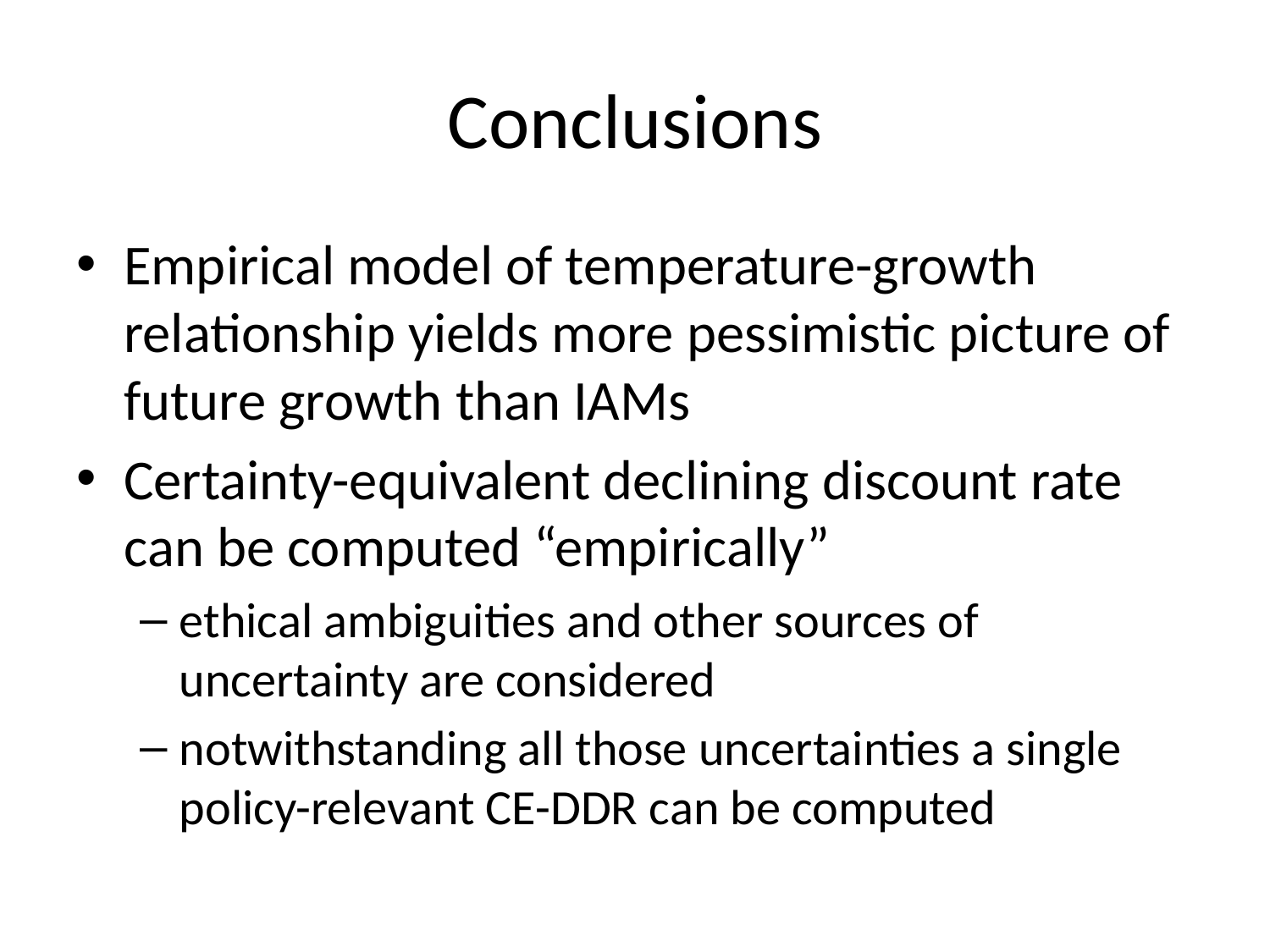

# Conclusions
Empirical model of temperature-growth relationship yields more pessimistic picture of future growth than IAMs
Certainty-equivalent declining discount rate can be computed “empirically”
ethical ambiguities and other sources of uncertainty are considered
notwithstanding all those uncertainties a single policy-relevant CE-DDR can be computed